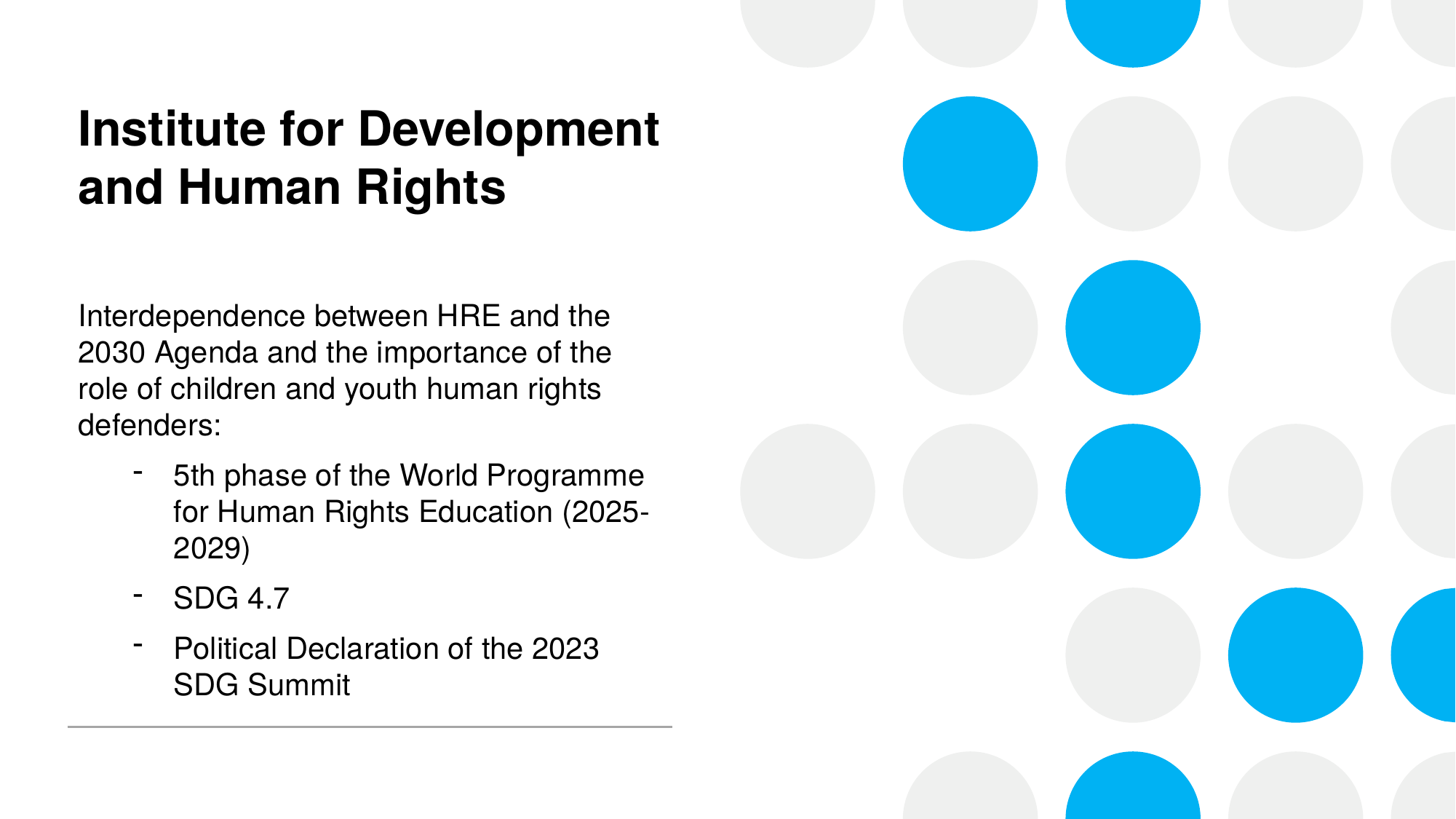

# Institute for Development and Human Rights
Interdependence between HRE and the 2030 Agenda and the importance of the role of children and youth human rights defenders:
5th phase of the World Programme for Human Rights Education (2025-2029)
SDG 4.7
Political Declaration of the 2023 SDG Summit